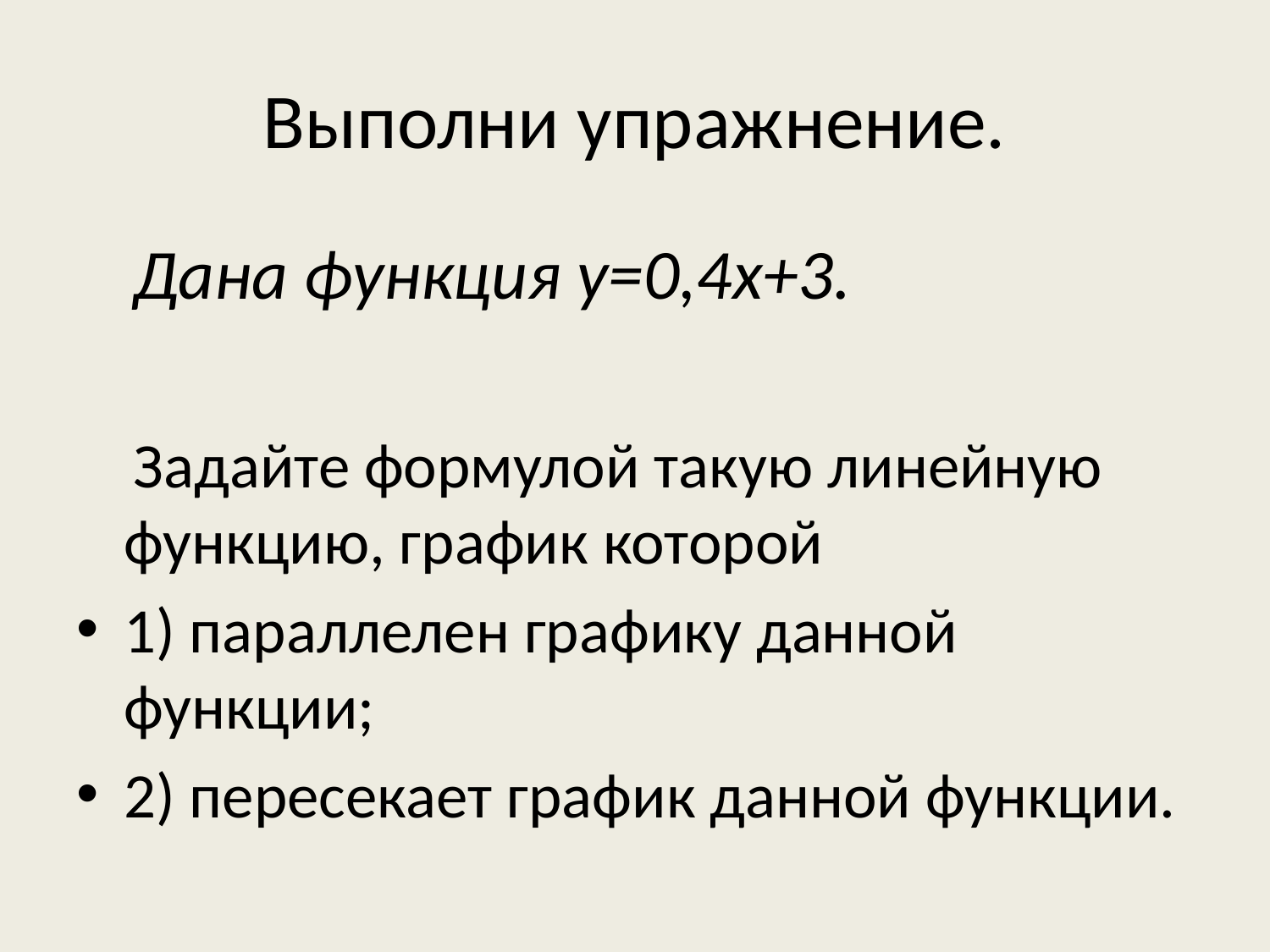

# Выполни упражнение.
    Дана функция у=0,4х+3.

    Задайте формулой такую линейную функцию, график которой
1) параллелен графику данной функции;
2) пересекает график данной функции.